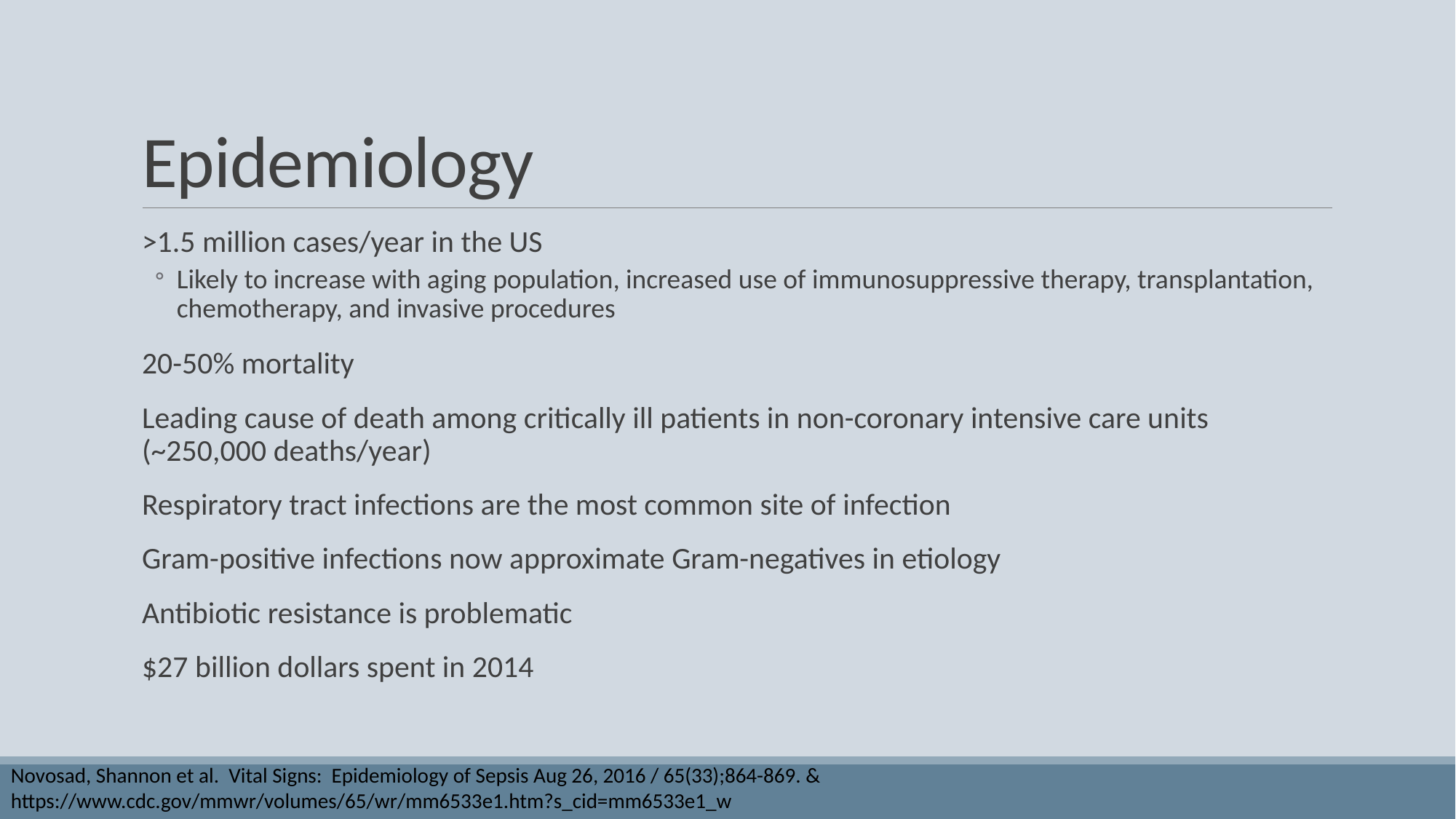

# Epidemiology
>1.5 million cases/year in the US
Likely to increase with aging population, increased use of immunosuppressive therapy, transplantation, chemotherapy, and invasive procedures
20-50% mortality
Leading cause of death among critically ill patients in non-coronary intensive care units (~250,000 deaths/year)
Respiratory tract infections are the most common site of infection
Gram-positive infections now approximate Gram-negatives in etiology
Antibiotic resistance is problematic
$27 billion dollars spent in 2014
Novosad, Shannon et al.  Vital Signs:  Epidemiology of Sepsis Aug 26, 2016 / 65(33);864-869. & https://www.cdc.gov/mmwr/volumes/65/wr/mm6533e1.htm?s_cid=mm6533e1_w